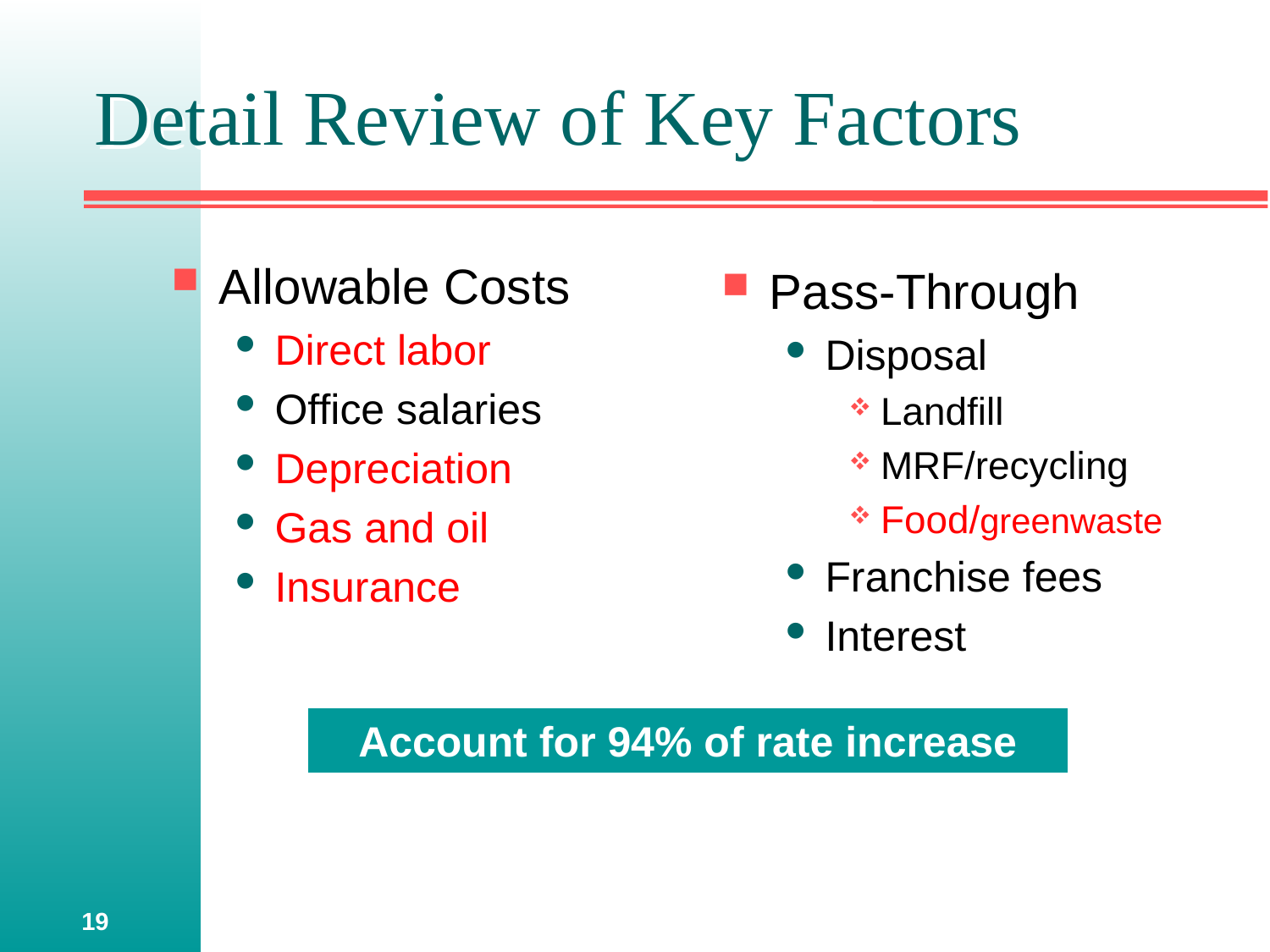

# Detail Review of Key Factors
Allowable Costs
Direct labor
Office salaries
Depreciation
Gas and oil
Insurance
Pass-Through
Disposal
Landfill
MRF/recycling
Food/greenwaste
Franchise fees
Interest
Account for 94% of rate increase